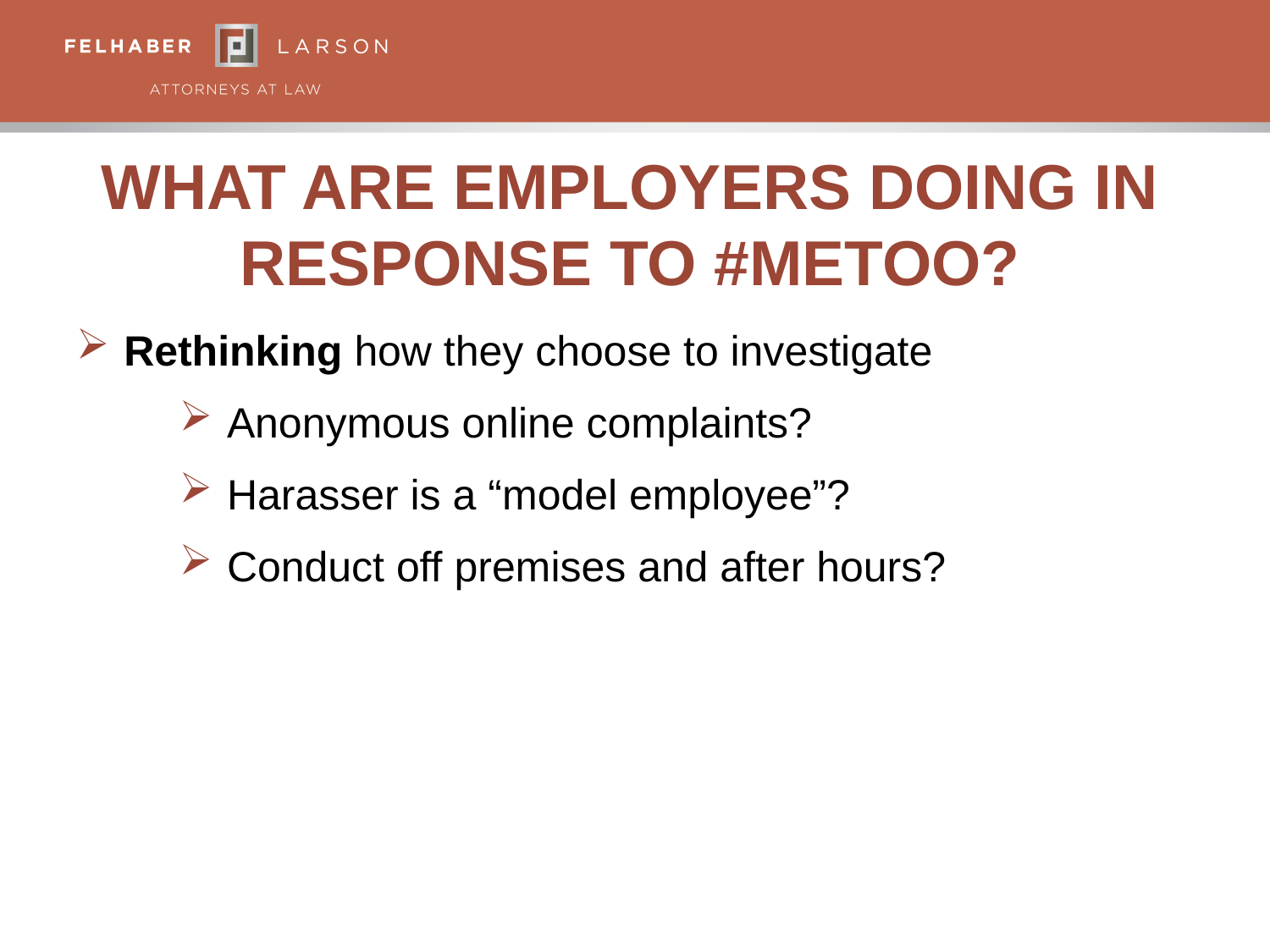

# What Are Employers Doing In Response to #MeToo?
Rethinking how they choose to investigate
Anonymous online complaints?
Harasser is a “model employee”?
Conduct off premises and after hours?